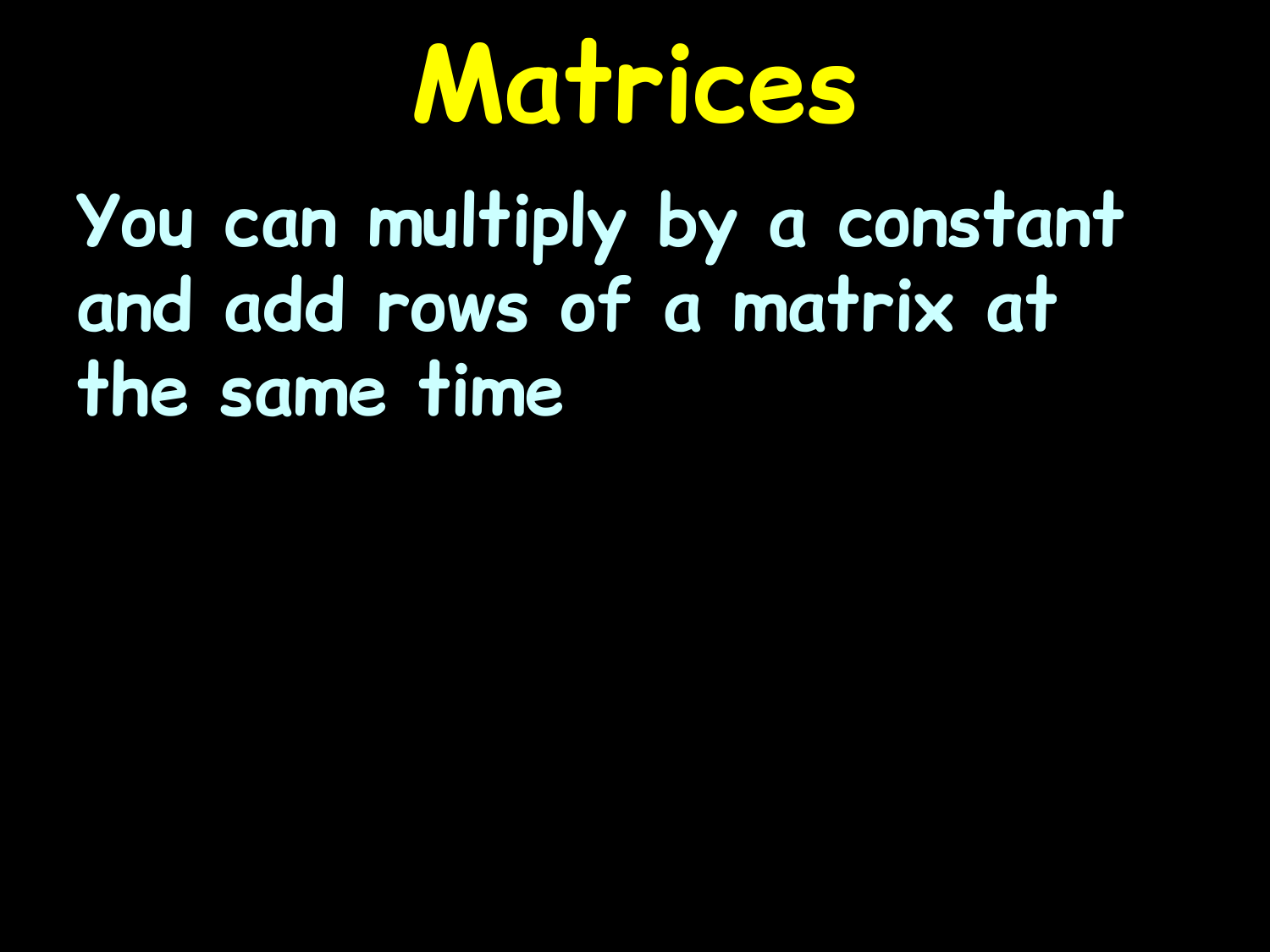

# Matrices
You can multiply by a constant and add rows of a matrix at the same time